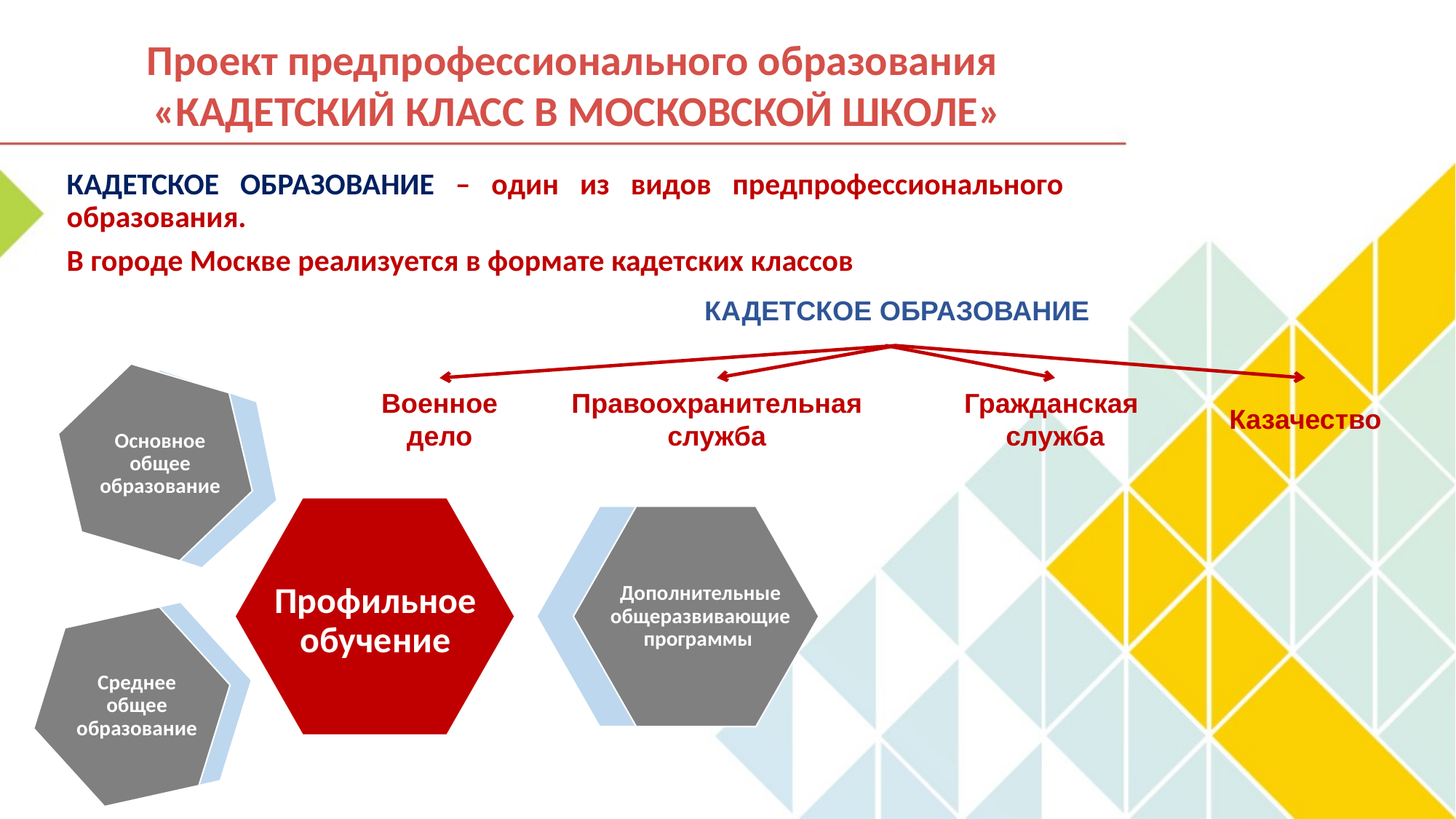

Проект предпрофессионального образования
«КАДЕТСКИЙ КЛАСС В МОСКОВСКОЙ ШКОЛЕ»
КАДЕТСКОЕ ОБРАЗОВАНИЕ – один из видов предпрофессионального образования.
В городе Москве реализуется в формате кадетских классов
КАДЕТСКОЕ ОБРАЗОВАНИЕ

Основное общее образование
Военное дело
Правоохранительная служба
Гражданская
служба
Казачество

Профильное обучение

Дополнительные общеразвивающие программы

Среднее общее образование